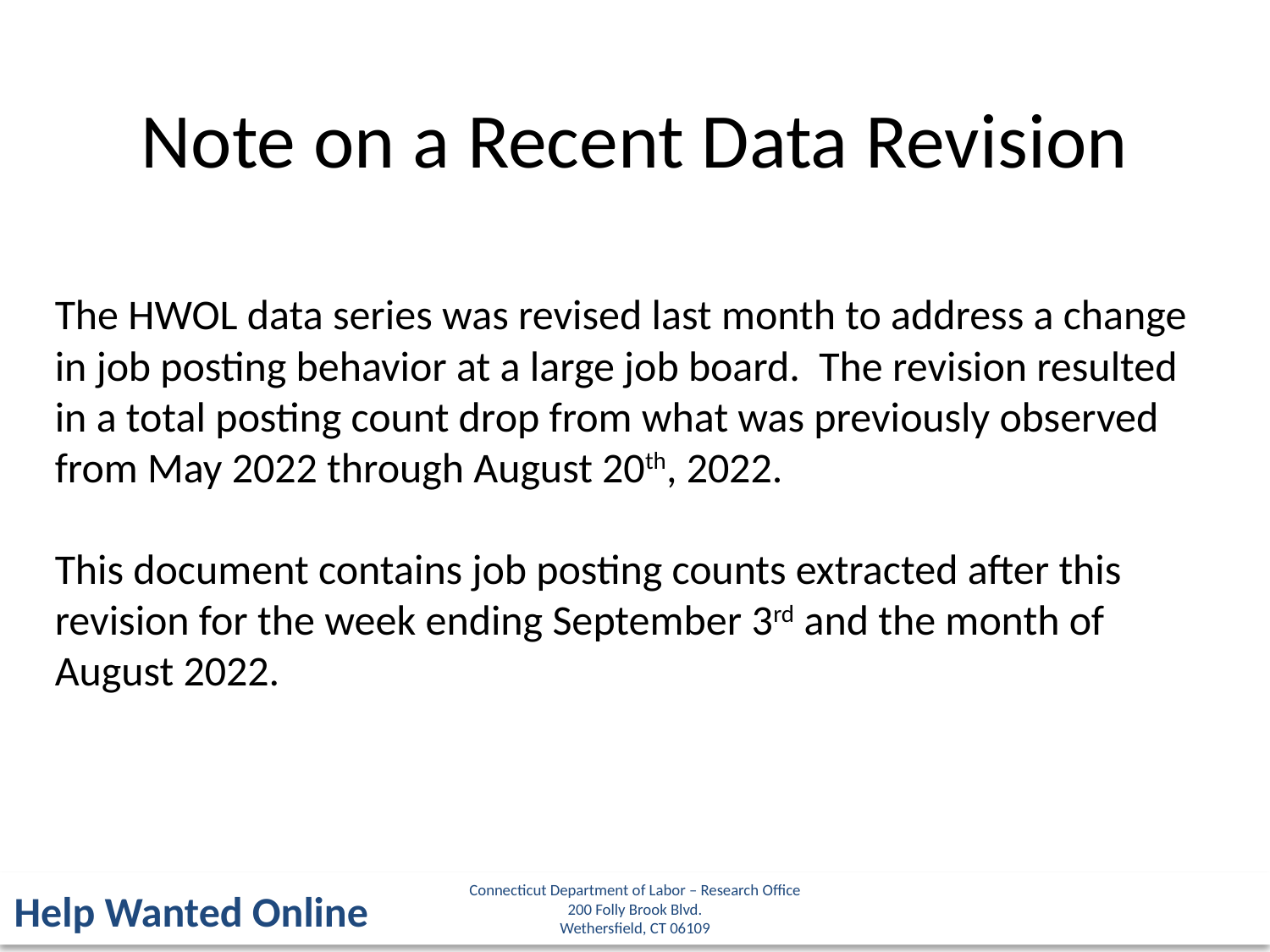

Note on a Recent Data Revision
The HWOL data series was revised last month to address a change in job posting behavior at a large job board.  The revision resulted in a total posting count drop from what was previously observed from May 2022 through August 20th, 2022.
This document contains job posting counts extracted after this revision for the week ending September 3rd and the month of August 2022.
Connecticut Department of Labor – Research Office
200 Folly Brook Blvd.
Wethersfield, CT 06109
Help Wanted Online
3